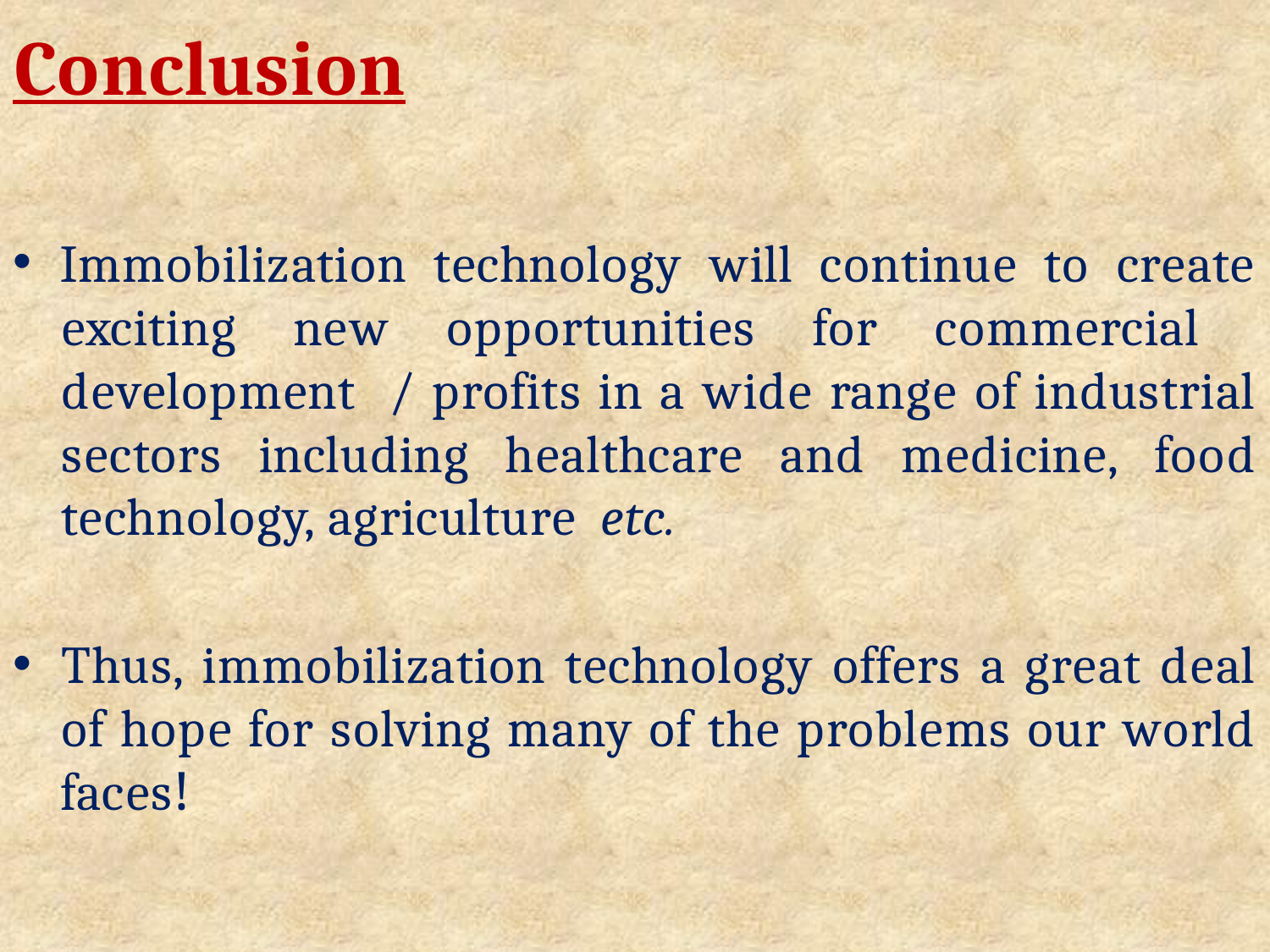

# Conclusion

Immobilization technology will continue to create exciting new opportunities for commercial  development  / profits in a wide range of industrial sectors including healthcare and medicine, food technology, agriculture  etc.

Thus, immobilization technology offers a great deal of hope for solving many of the problems our world facesǃ